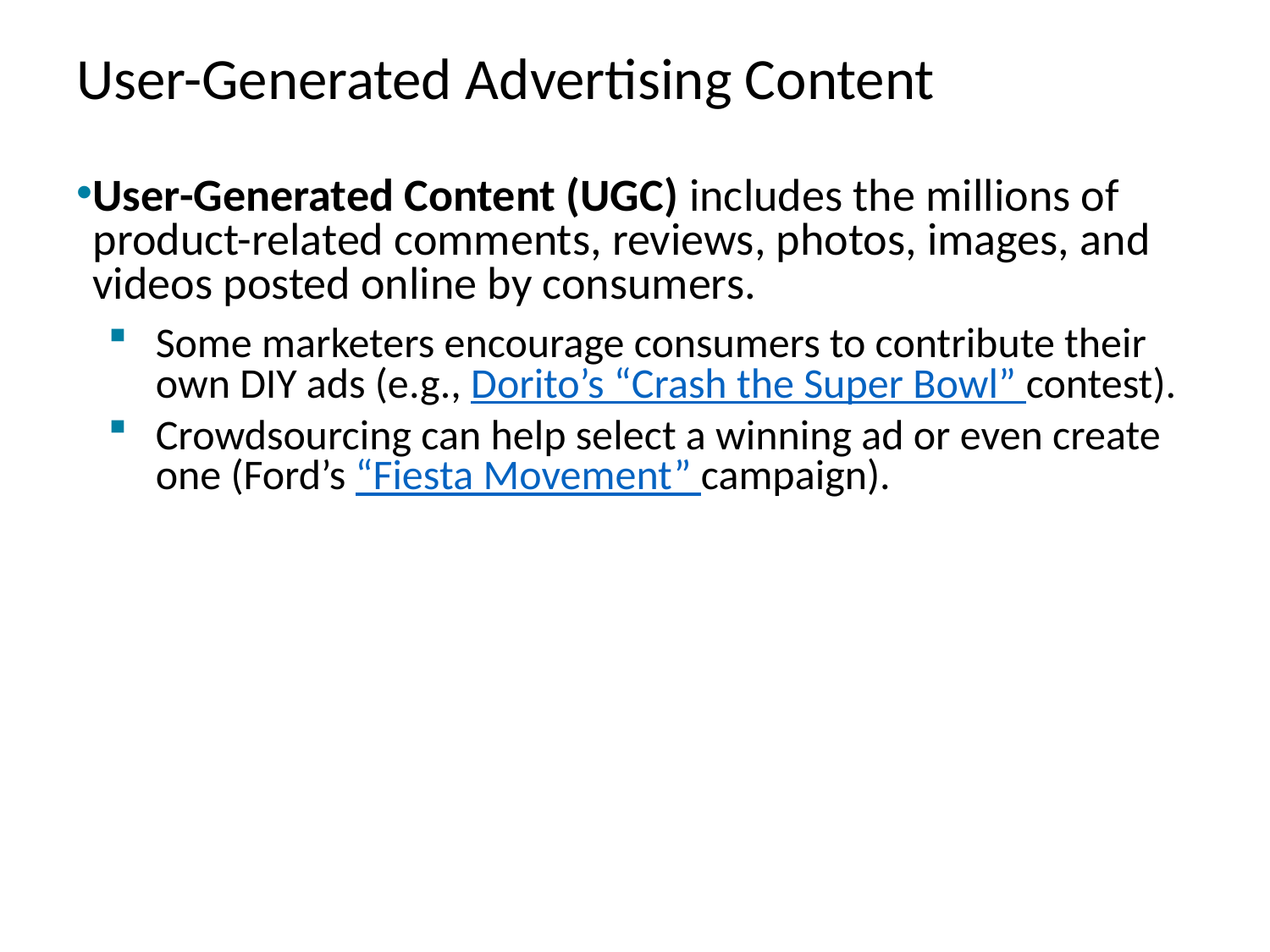

# User-Generated Advertising Content
User-Generated Content (UGC) includes the millions of product-related comments, reviews, photos, images, and videos posted online by consumers.
Some marketers encourage consumers to contribute their own DIY ads (e.g., Dorito’s “Crash the Super Bowl” contest).
Crowdsourcing can help select a winning ad or even create one (Ford’s “Fiesta Movement” campaign).